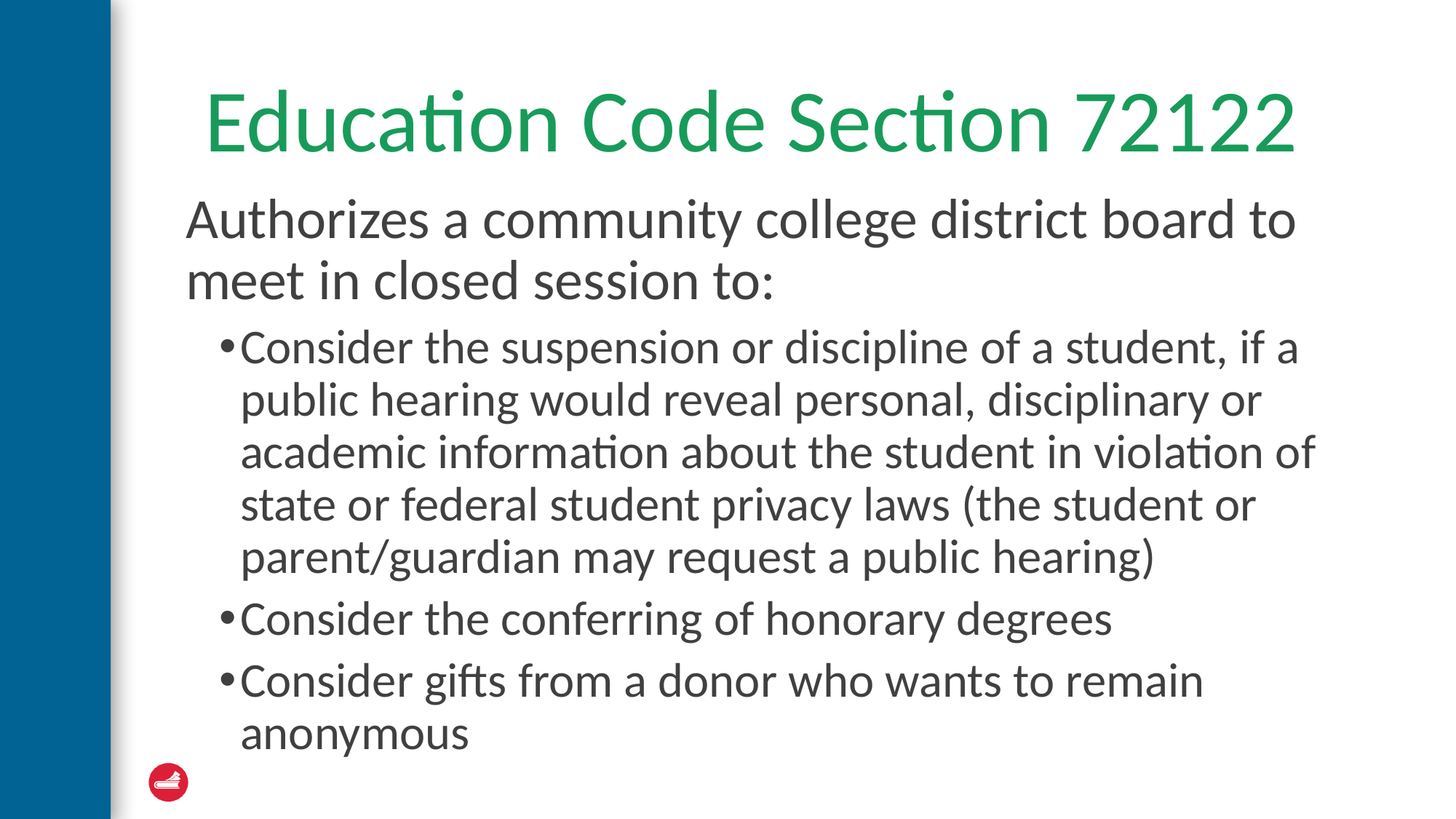

# Education Code Section 72122
Authorizes a community college district board to meet in closed session to:
Consider the suspension or discipline of a student, if a public hearing would reveal personal, disciplinary or academic information about the student in violation of state or federal student privacy laws (the student or parent/guardian may request a public hearing)
Consider the conferring of honorary degrees
Consider gifts from a donor who wants to remain anonymous